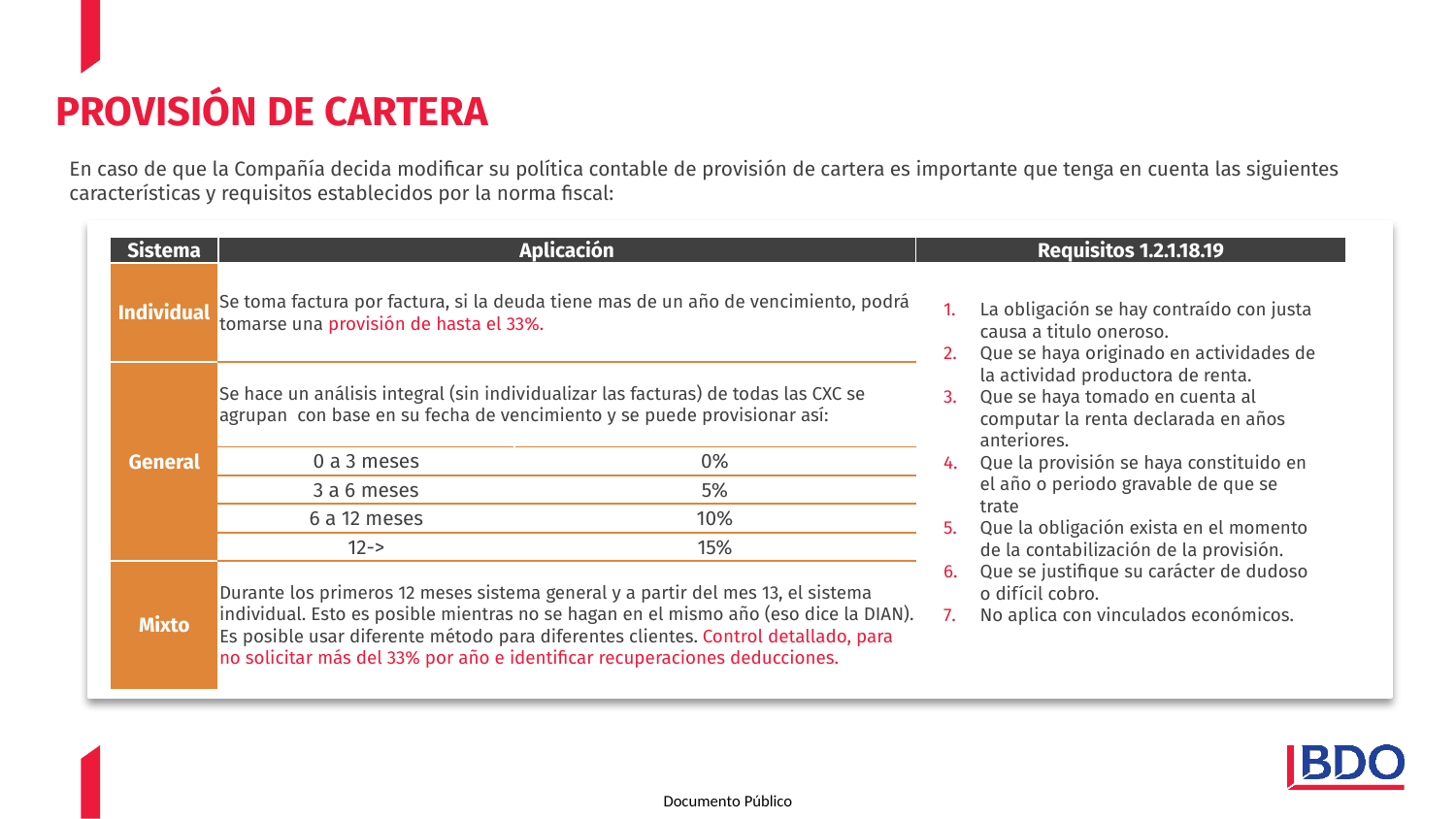

# Provisión de cartera
En caso de que la Compañía decida modificar su política contable de provisión de cartera es importante que tenga en cuenta las siguientes características y requisitos establecidos por la norma fiscal:

| Sistema | Aplicación |  | Requisitos 1.2.1.18.19 |
| --- | --- | --- | --- |
| Individual | Se toma factura por factura, si la deuda tiene mas de un año de vencimiento, podrá tomarse una provisión de hasta el 33%. |  |  |
| General | Se hace un análisis integral (sin individualizar las facturas) de todas las CXC se agrupan con base en su fecha de vencimiento y se puede provisionar así: |  |  |
|  | 0 a 3 meses | 0% |  |
|  | 3 a 6 meses | 5% |  |
|  | 6 a 12 meses | 10% |  |
|  | 12-> | 15% |  |
| Mixto | Durante los primeros 12 meses sistema general y a partir del mes 13, el sistema individual. Esto es posible mientras no se hagan en el mismo año (eso dice la DIAN). Es posible usar diferente método para diferentes clientes. Control detallado, para no solicitar más del 33% por año e identificar recuperaciones deducciones. |  |  |
La obligación se hay contraído con justa causa a titulo oneroso.
Que se haya originado en actividades de la actividad productora de renta.
Que se haya tomado en cuenta al computar la renta declarada en años anteriores.
Que la provisión se haya constituido en el año o periodo gravable de que se trate
Que la obligación exista en el momento de la contabilización de la provisión.
Que se justifique su carácter de dudoso o difícil cobro.
No aplica con vinculados económicos.